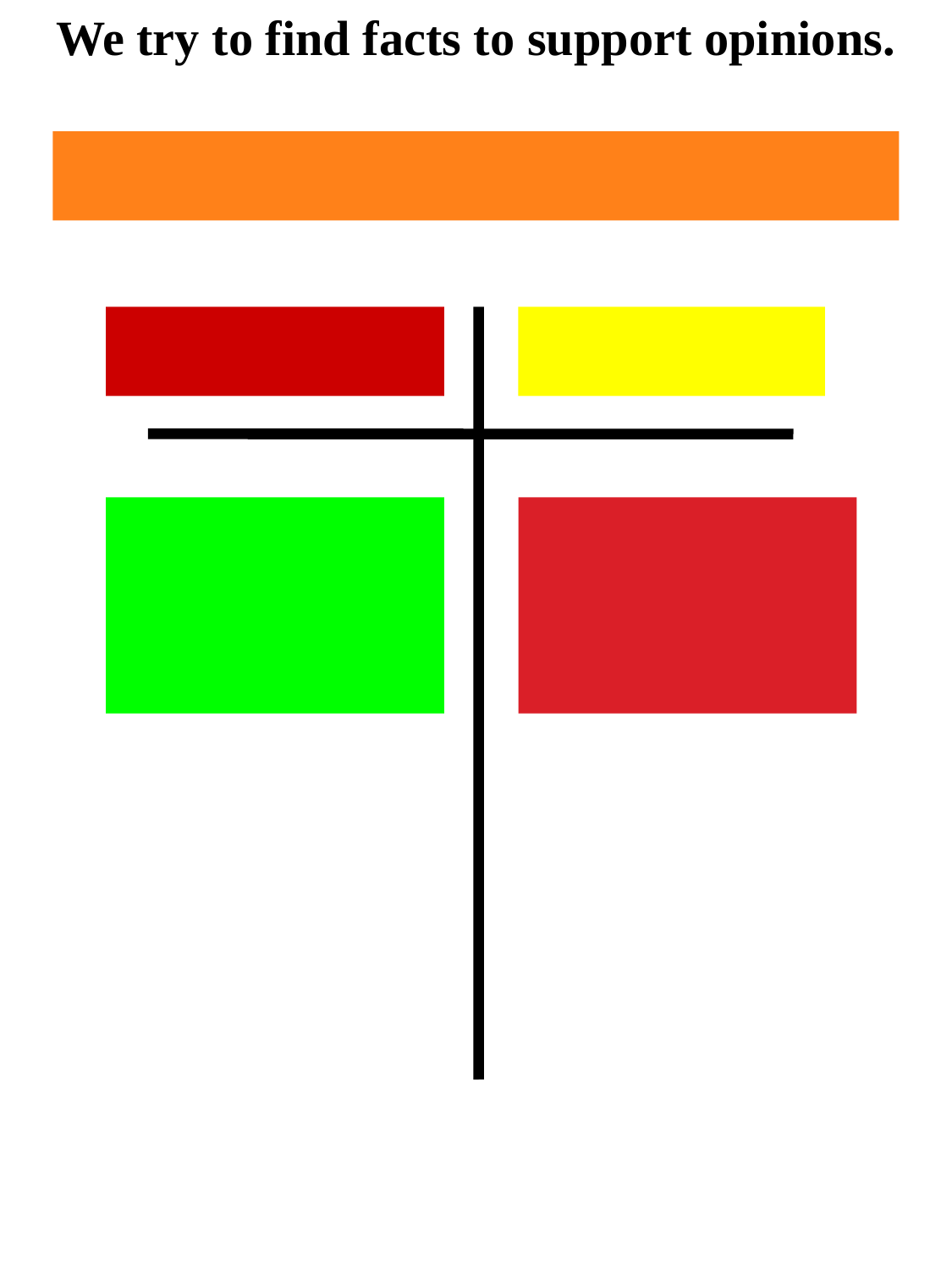

We try to find facts to support opinions.